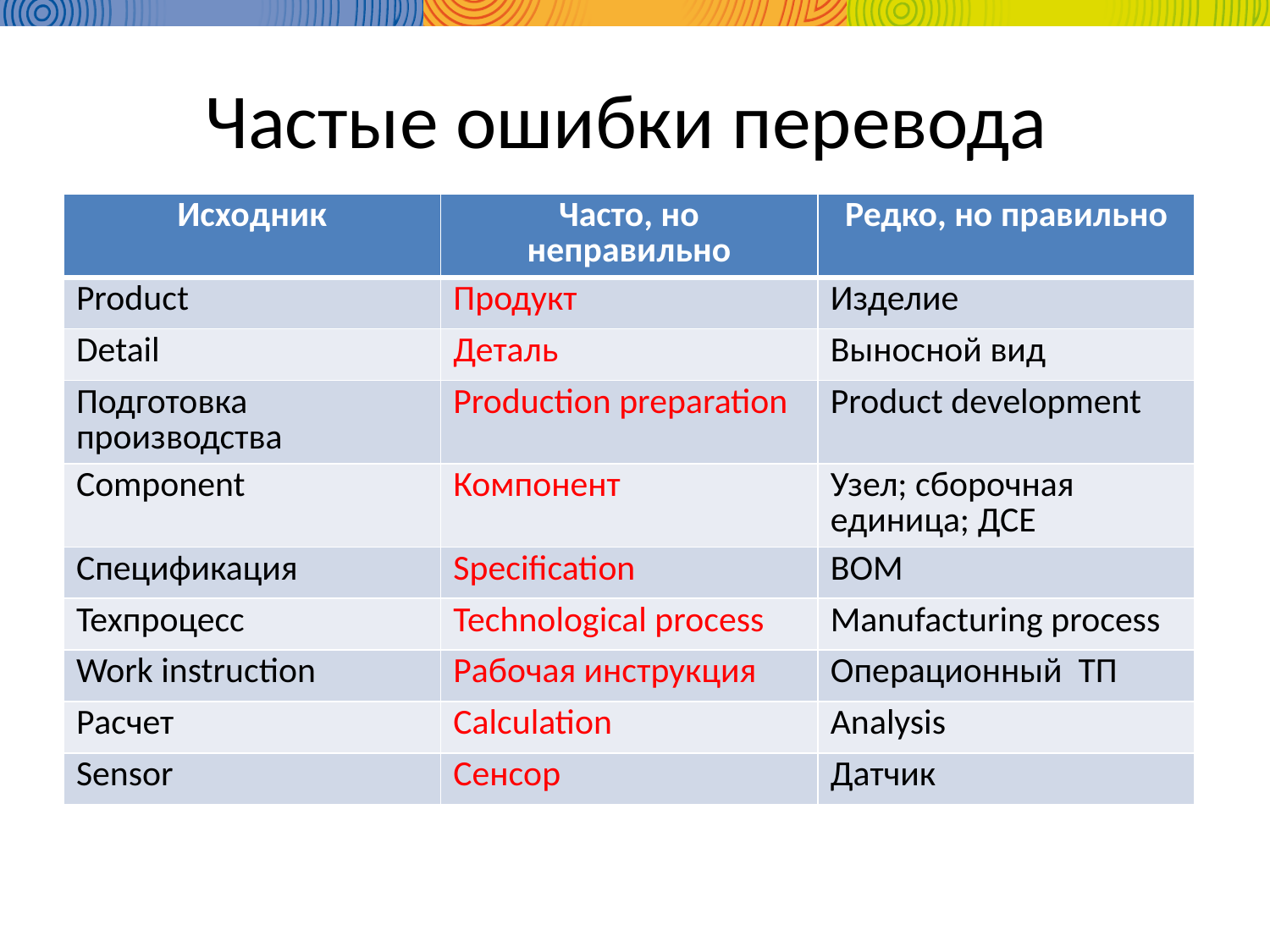

# Частые ошибки перевода
| Исходник | Часто, но неправильно | Редко, но правильно |
| --- | --- | --- |
| Product | Продукт | Изделие |
| Detail | Деталь | Выносной вид |
| Подготовка производства | Production preparation | Product development |
| Component | Компонент | Узел; сборочная единица; ДСЕ |
| Спецификация | Specification | BOM |
| Техпроцесс | Technological process | Manufacturing process |
| Work instruction | Рабочая инструкция | Операционный ТП |
| Расчет | Calculation | Analysis |
| Sensor | Сенсор | Датчик |